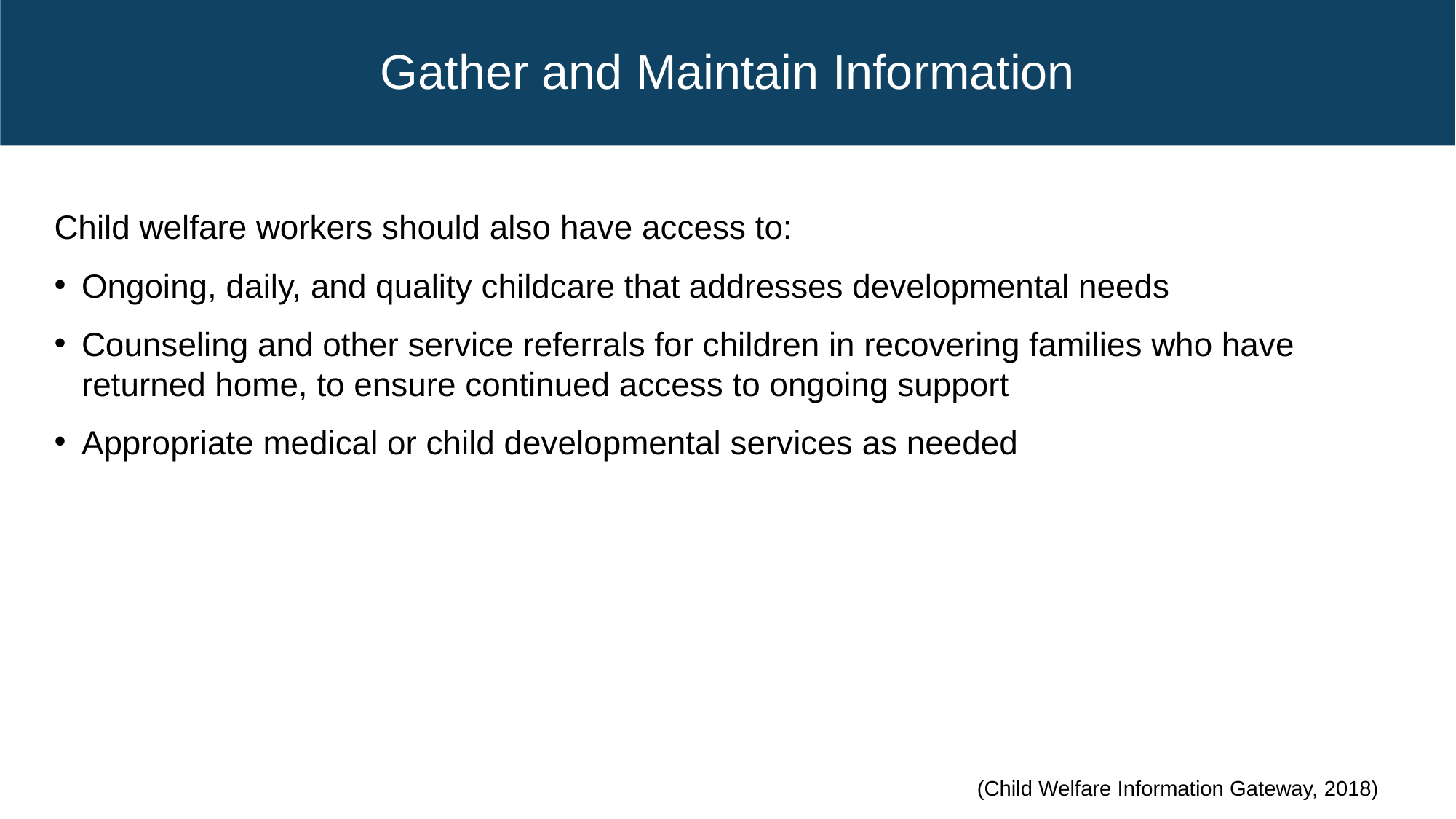

# Gather and Maintain Information
Child welfare workers should also have access to:
Ongoing, daily, and quality childcare that addresses developmental needs
Counseling and other service referrals for children in recovering families who have returned home, to ensure continued access to ongoing support
Appropriate medical or child developmental services as needed

(Child Welfare Information Gateway, 2018)